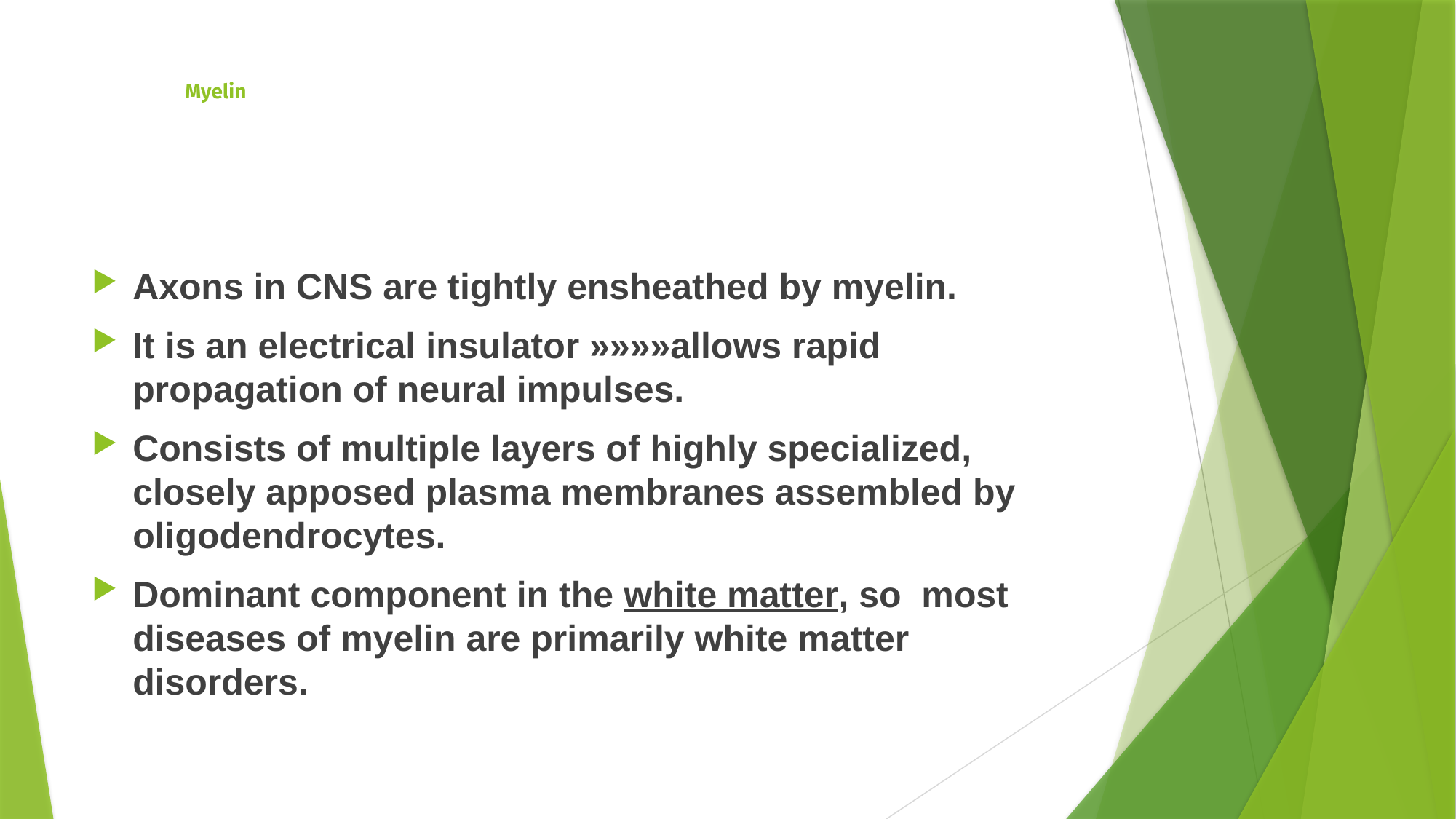

# Myelin
Axons in CNS are tightly ensheathed by myelin.
It is an electrical insulator »»»»allows rapid propagation of neural impulses.
Consists of multiple layers of highly specialized, closely apposed plasma membranes assembled by oligodendrocytes.
Dominant component in the white matter, so  most diseases of myelin are primarily white matter disorders.